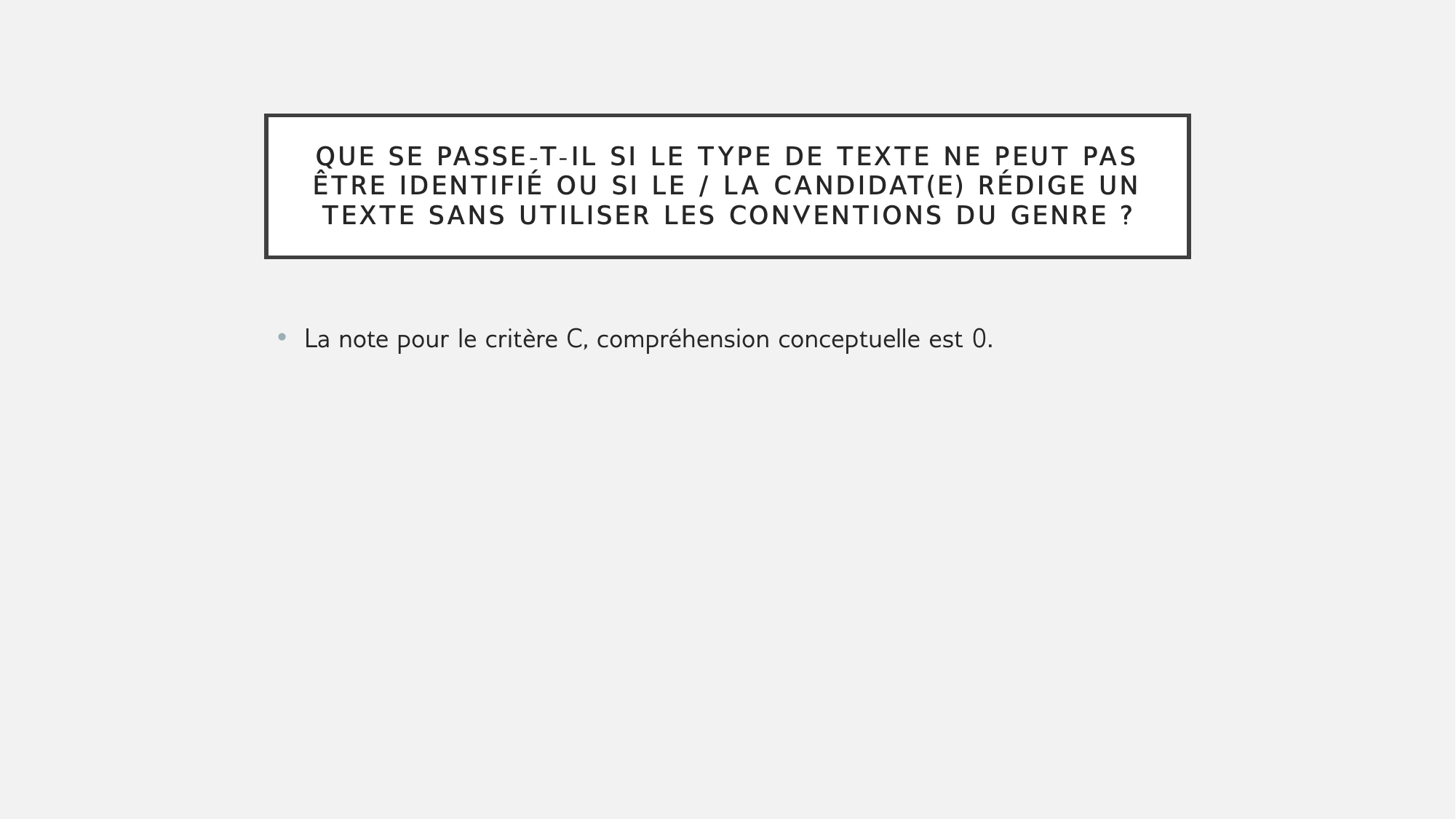

# Que se passe-t-il si le type de texte ne peut pas être identifié ou si le / la candidat(e) rédige un texte sans utiliser les conventions du genre ?
La note pour le critère C, compréhension conceptuelle est 0.